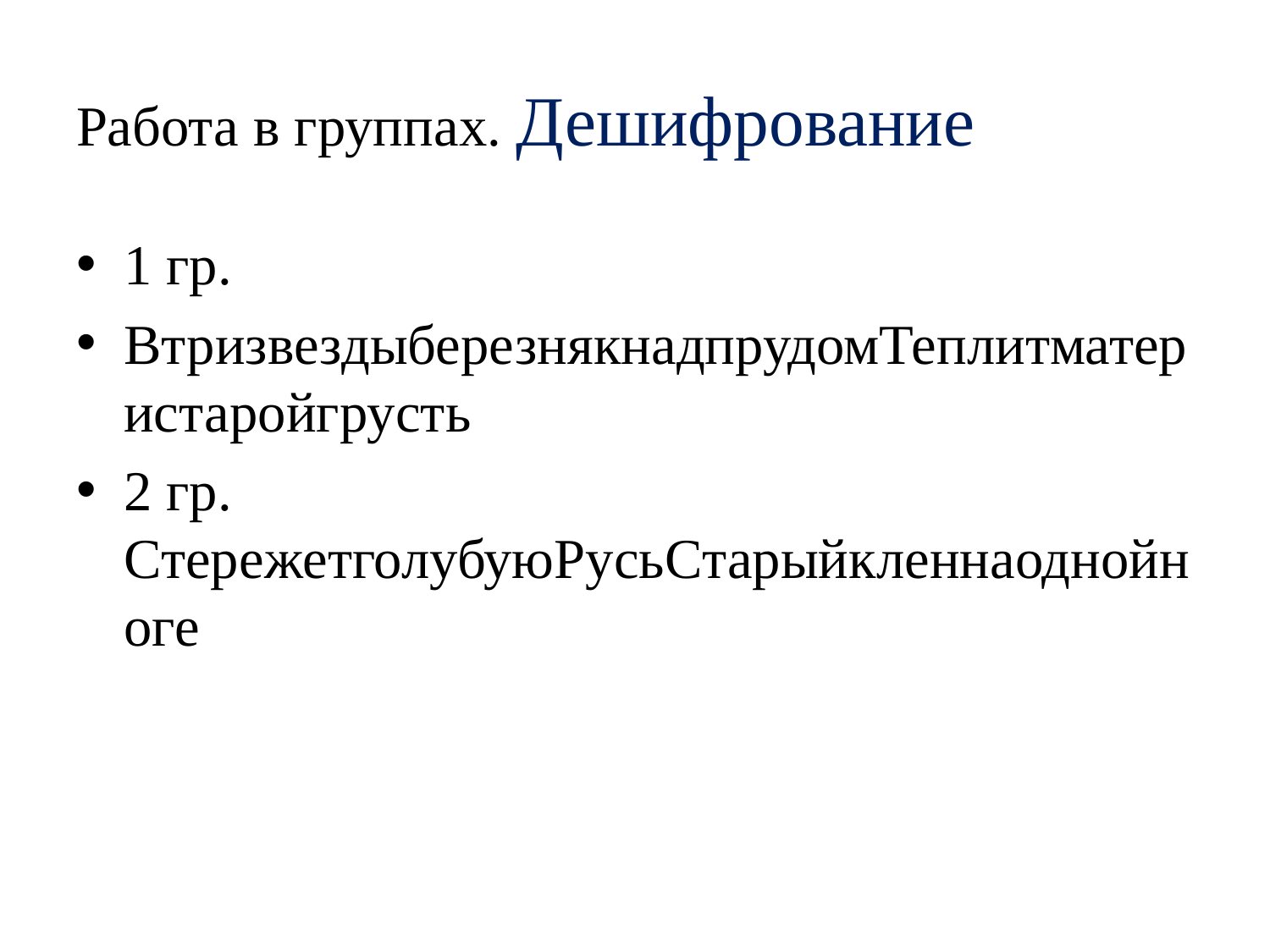

# Работа в группах. Дешифрование
1 гр.
ВтризвездыберезнякнадпрудомТеплитматеристаройгрусть
2 гр. СтережетголубуюРусьСтарыйкленнаоднойноге